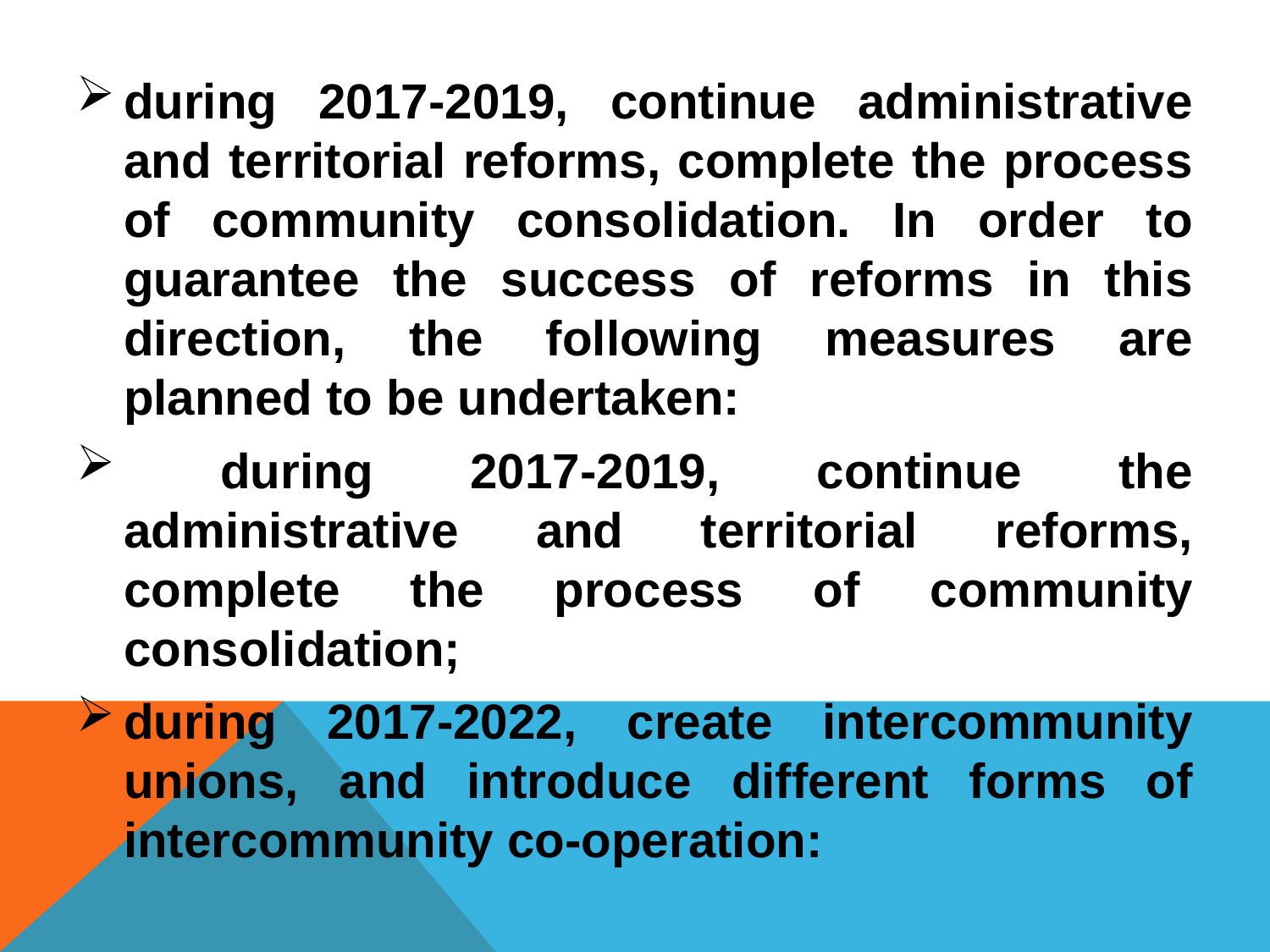

during 2017-2019, continue administrative and territorial reforms, complete the process of community consolidation. In order to guarantee the success of reforms in this direction, the following measures are planned to be undertaken:
 during 2017-2019, continue the administrative and territorial reforms, complete the process of community consolidation;
during 2017-2022, create intercommunity unions, and introduce different forms of intercommunity co-operation: